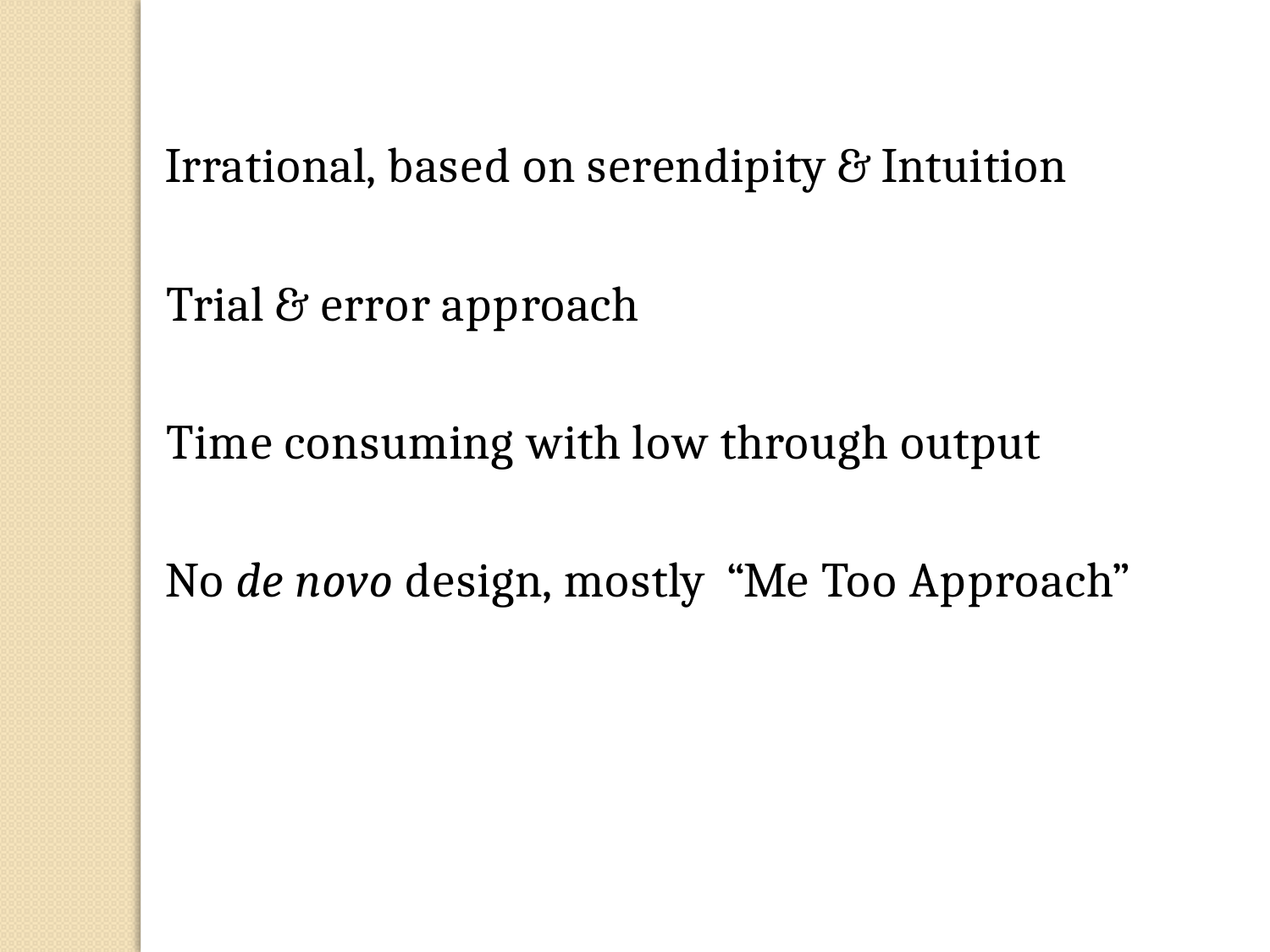

Irrational, based on serendipity & Intuition

Trial & error approach

Time consuming with low through output

No de novo design, mostly  “Me Too Approach”